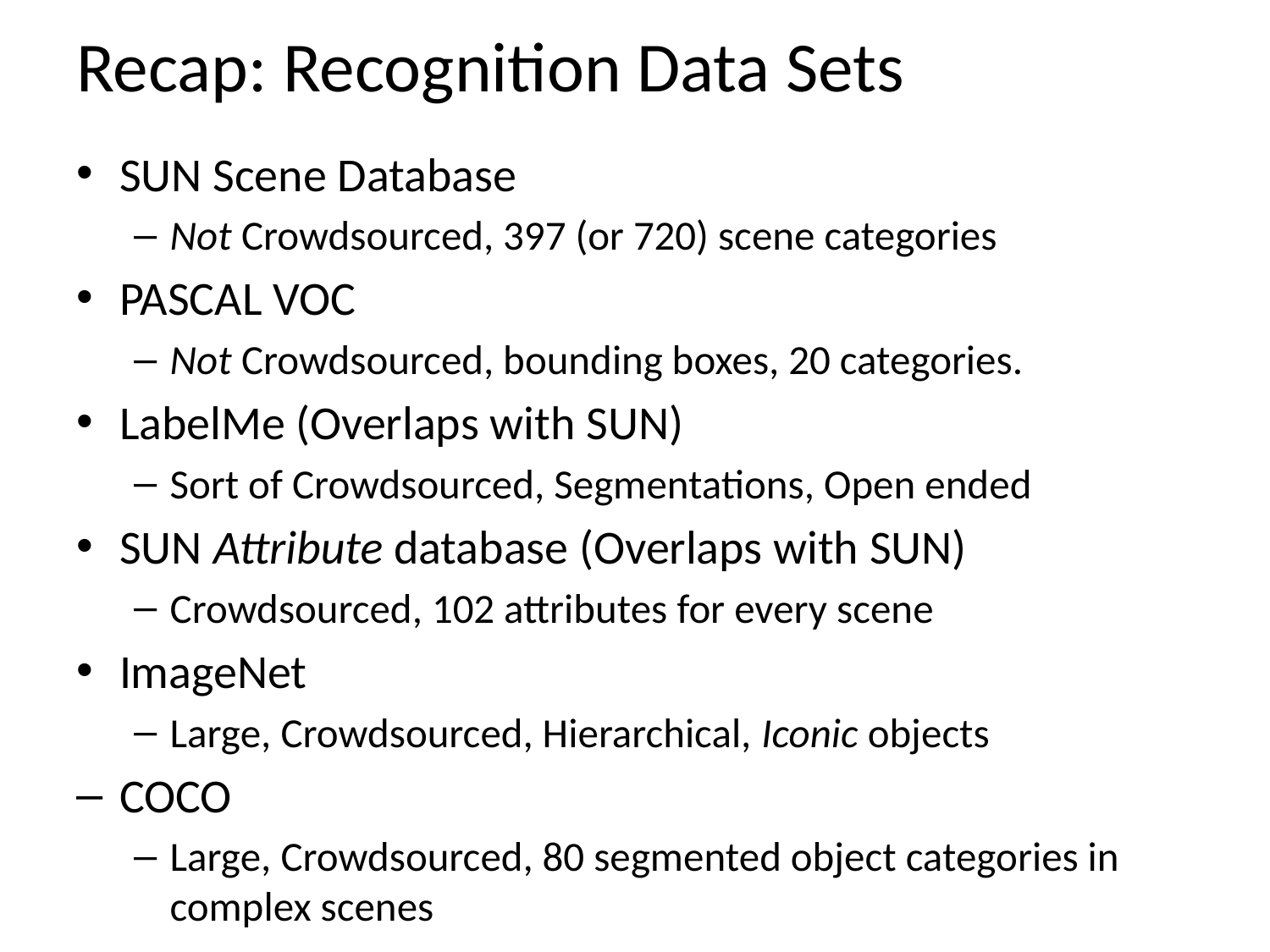

# Recap: Recognition Data Sets
SUN Scene Database
Not Crowdsourced, 397 (or 720) scene categories
PASCAL VOC
Not Crowdsourced, bounding boxes, 20 categories.
LabelMe (Overlaps with SUN)
Sort of Crowdsourced, Segmentations, Open ended
SUN Attribute database (Overlaps with SUN)
Crowdsourced, 102 attributes for every scene
ImageNet
Large, Crowdsourced, Hierarchical, Iconic objects
COCO
Large, Crowdsourced, 80 segmented object categories in complex scenes